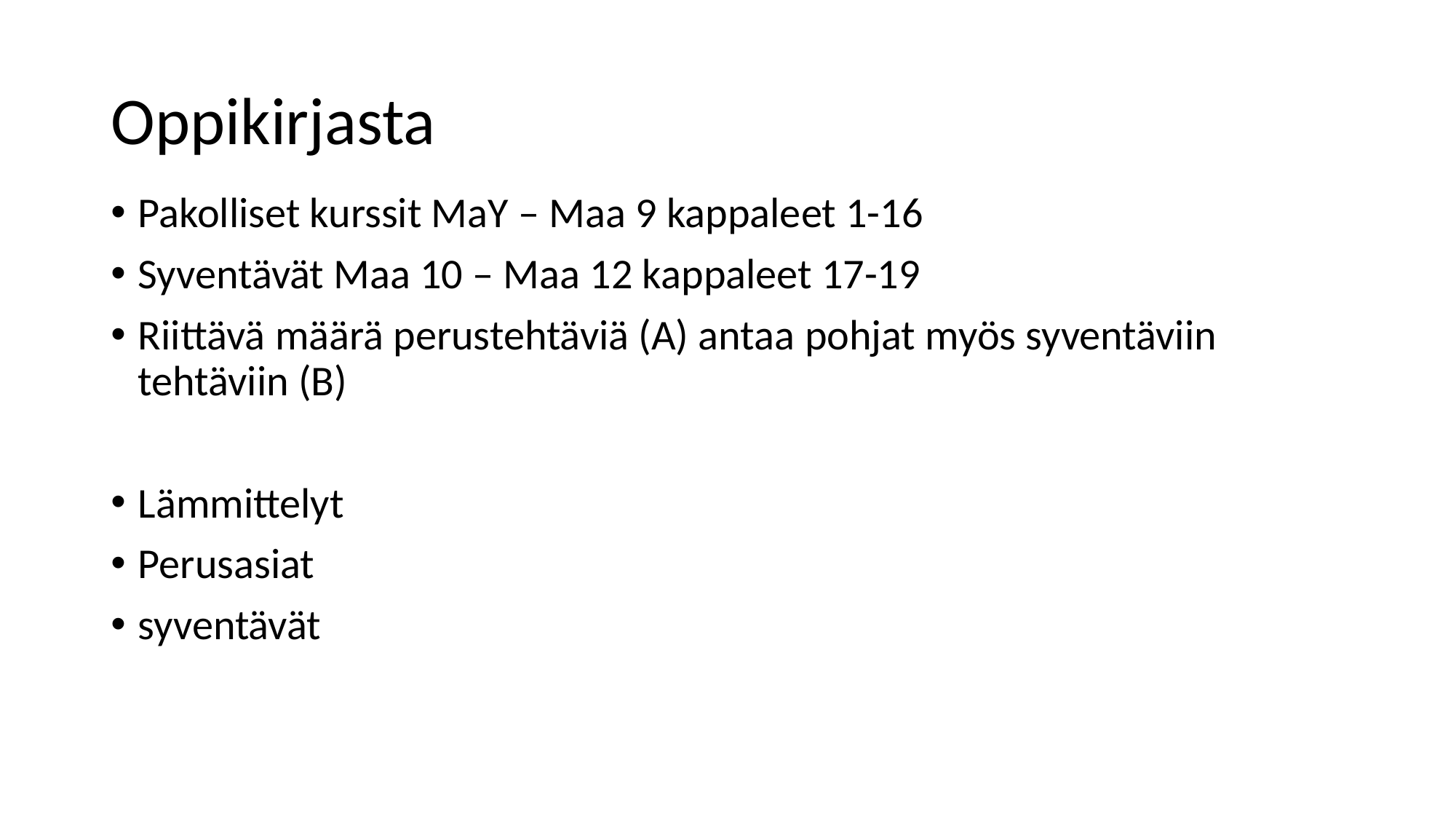

# Oppikirjasta
Pakolliset kurssit MaY – Maa 9 kappaleet 1-16
Syventävät Maa 10 – Maa 12 kappaleet 17-19
Riittävä määrä perustehtäviä (A) antaa pohjat myös syventäviin tehtäviin (B)

Lämmittelyt
Perusasiat
syventävät